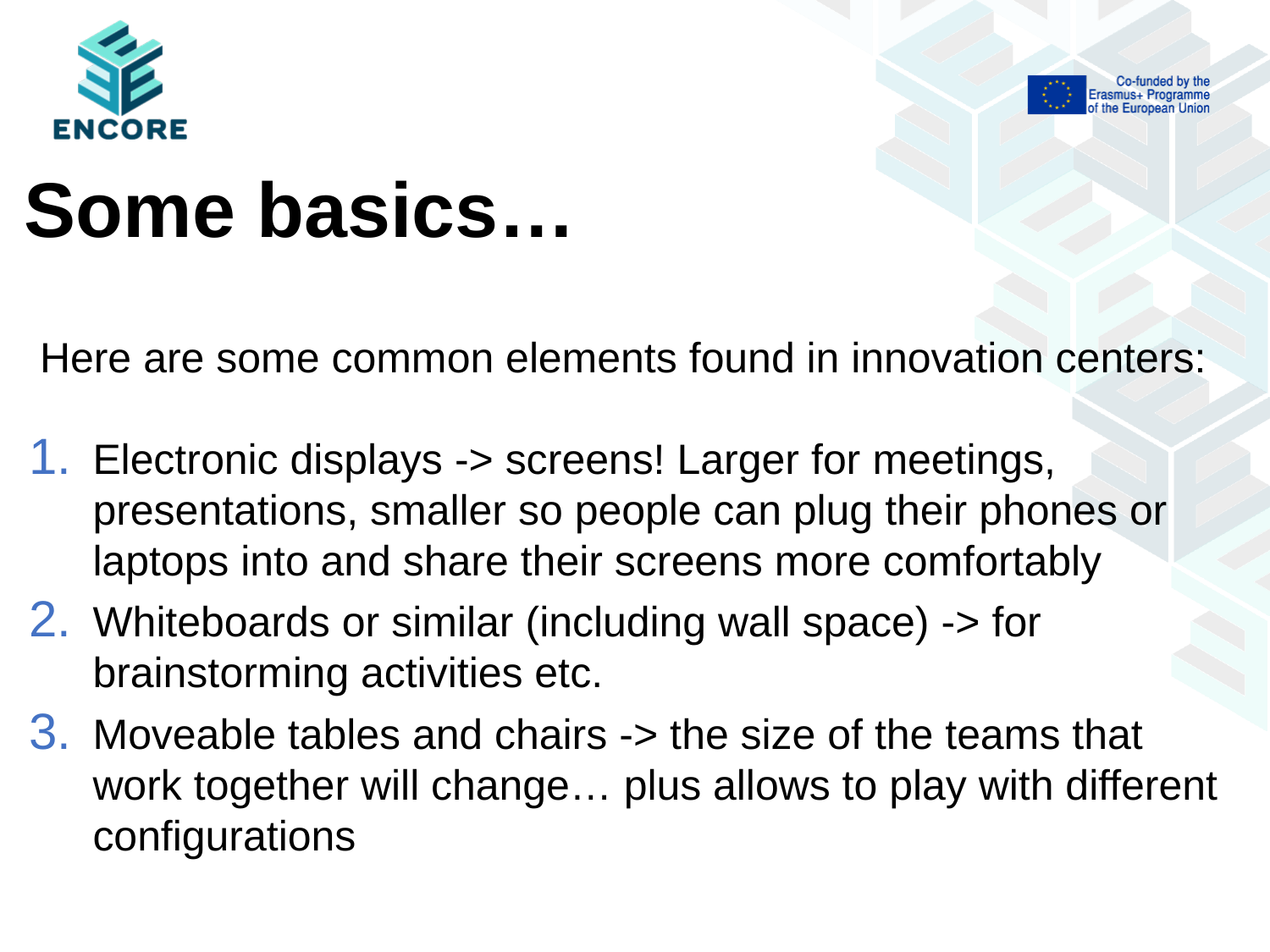

# Some basics…
Here are some common elements found in innovation centers:
Electronic displays -> screens! Larger for meetings, presentations, smaller so people can plug their phones or laptops into and share their screens more comfortably
Whiteboards or similar (including wall space) -> for brainstorming activities etc.
Moveable tables and chairs -> the size of the teams that work together will change… plus allows to play with different configurations